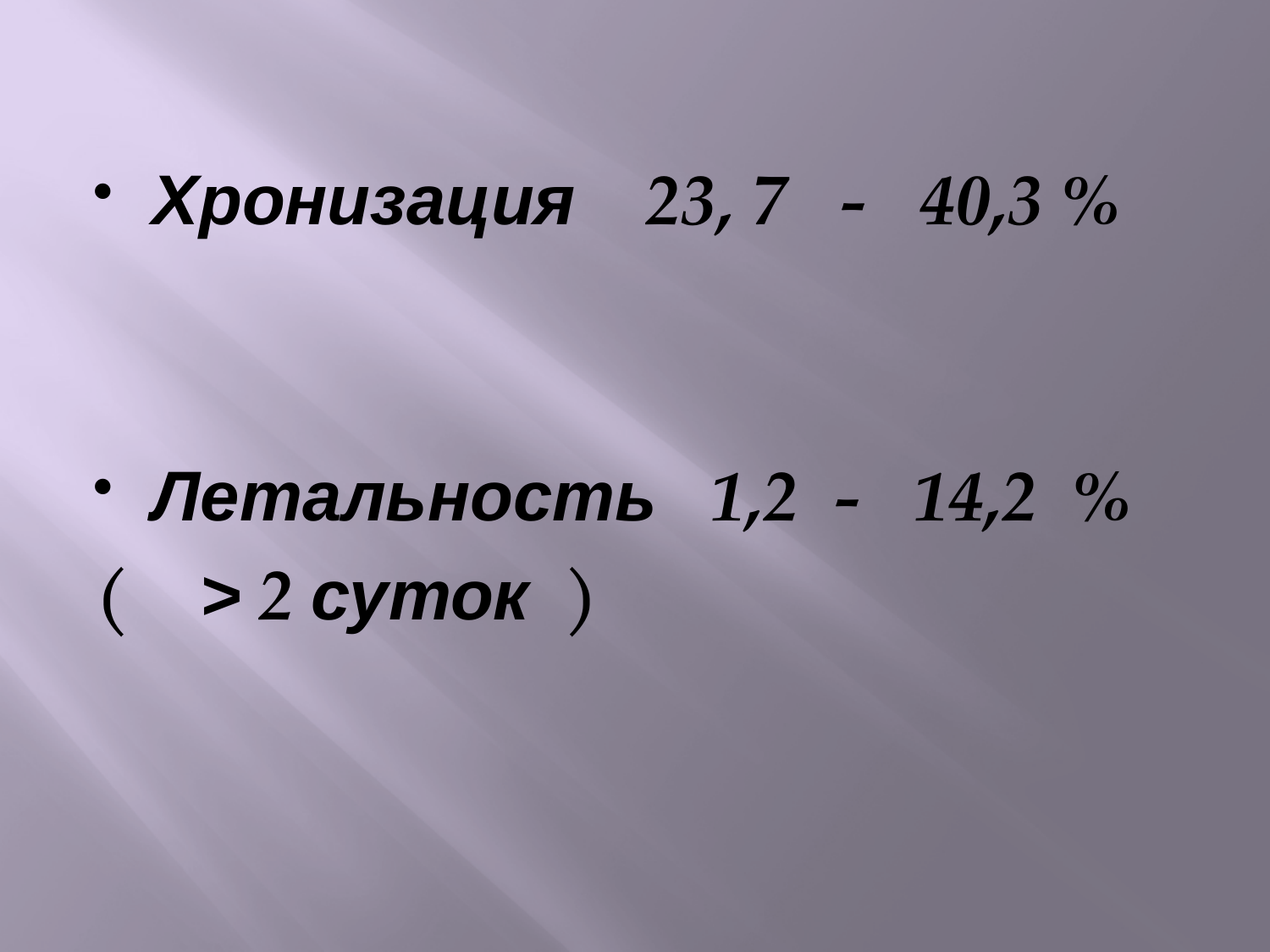

Хронизация    23, 7   -   40,3 %

Летальность   1,2  -   14,2  %
(    ˃ 2 суток  )